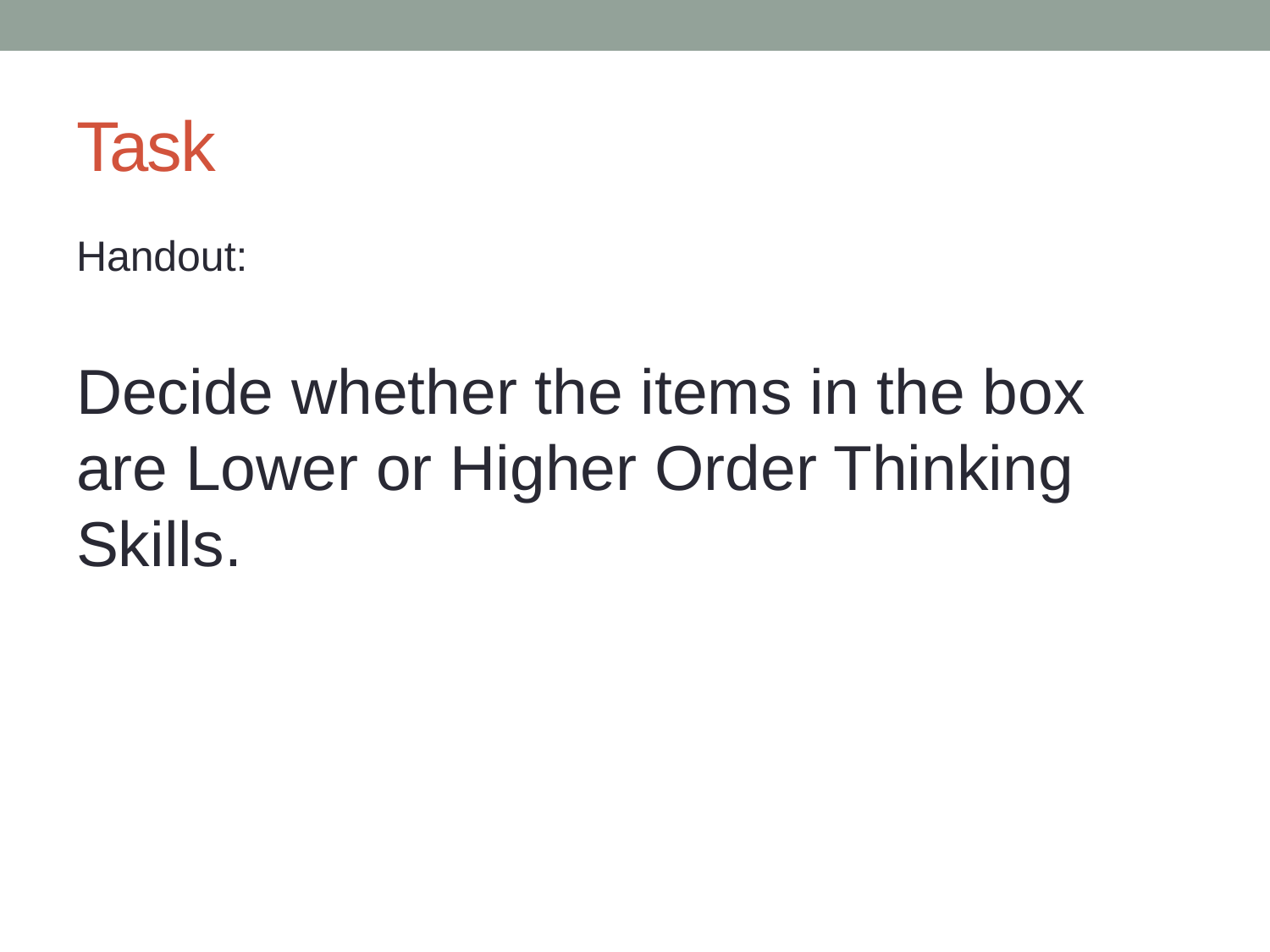

# Task
Handout:

Decide whether the items in the box are Lower or Higher Order Thinking Skills.